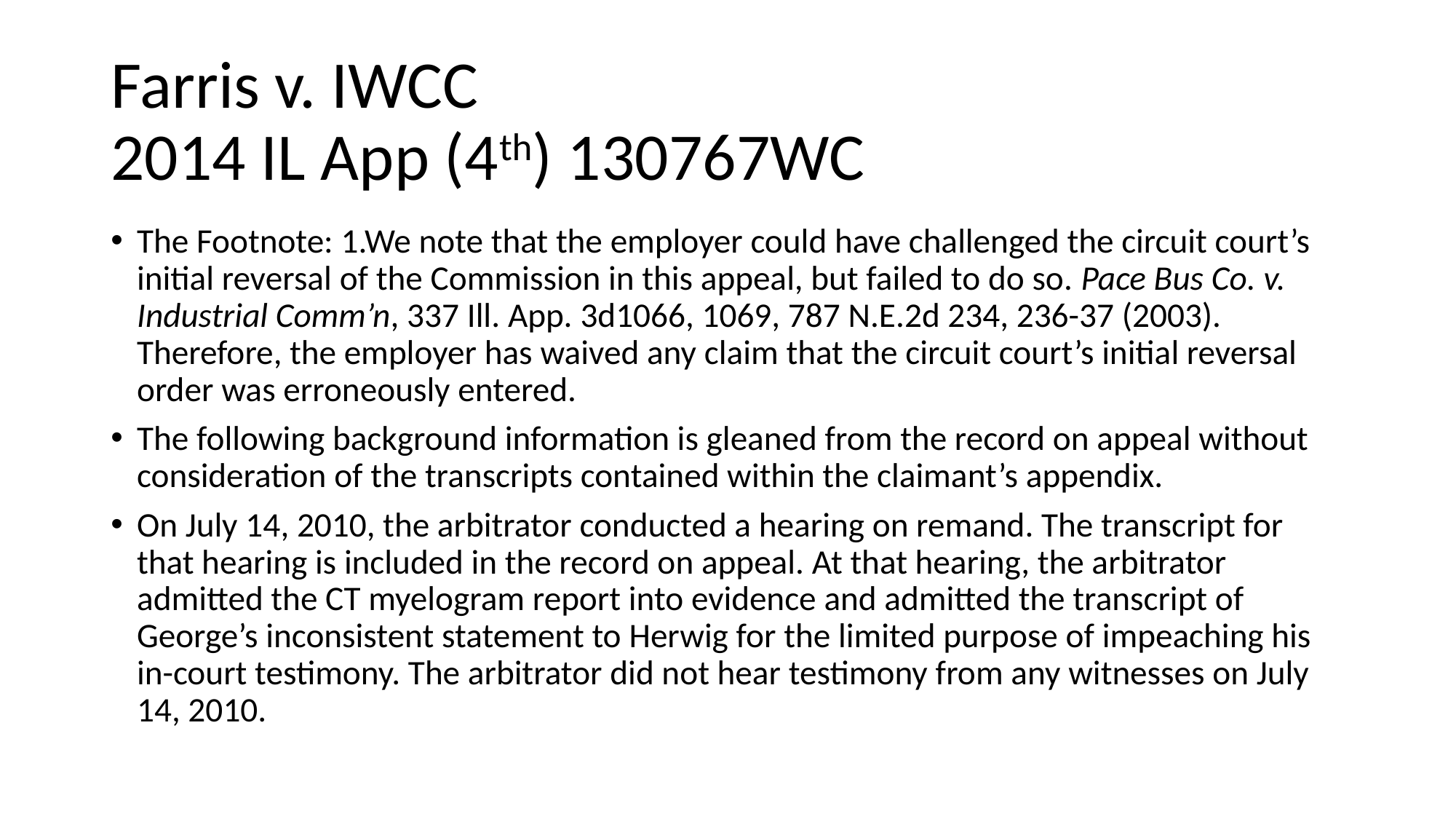

# Farris v. IWCC 2014 IL App (4th) 130767WC
The Footnote: 1.We note that the employer could have challenged the circuit court’s initial reversal of the Commission in this appeal, but failed to do so. Pace Bus Co. v. Industrial Comm’n, 337 Ill. App. 3d1066, 1069, 787 N.E.2d 234, 236-37 (2003). Therefore, the employer has waived any claim that the circuit court’s initial reversal order was erroneously entered.
The following background information is gleaned from the record on appeal without consideration of the transcripts contained within the claimant’s appendix.
On July 14, 2010, the arbitrator conducted a hearing on remand. The transcript for that hearing is included in the record on appeal. At that hearing, the arbitrator admitted the CT myelogram report into evidence and admitted the transcript of George’s inconsistent statement to Herwig for the limited purpose of impeaching his in-court testimony. The arbitrator did not hear testimony from any witnesses on July 14, 2010.